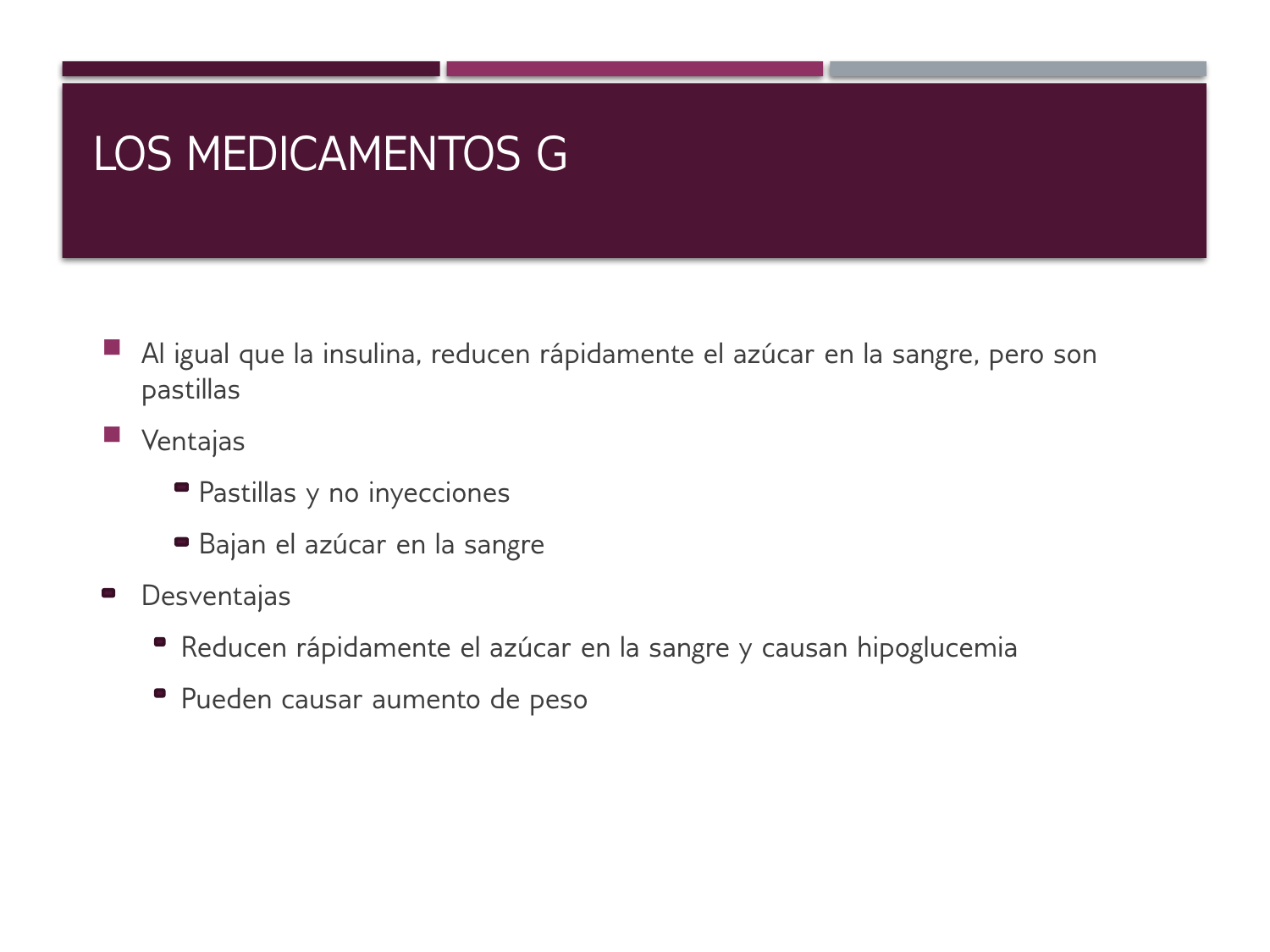

# Los medicamentos g

Al igual que la insulina, reducen rápidamente el azúcar en la sangre, pero son pastillas
Ventajas
           Pastillas y no inyecciones
           Bajan el azúcar en la sangre
      Desventajas
         Reducen rápidamente el azúcar en la sangre y causan hipoglucemia
         Pueden causar aumento de peso